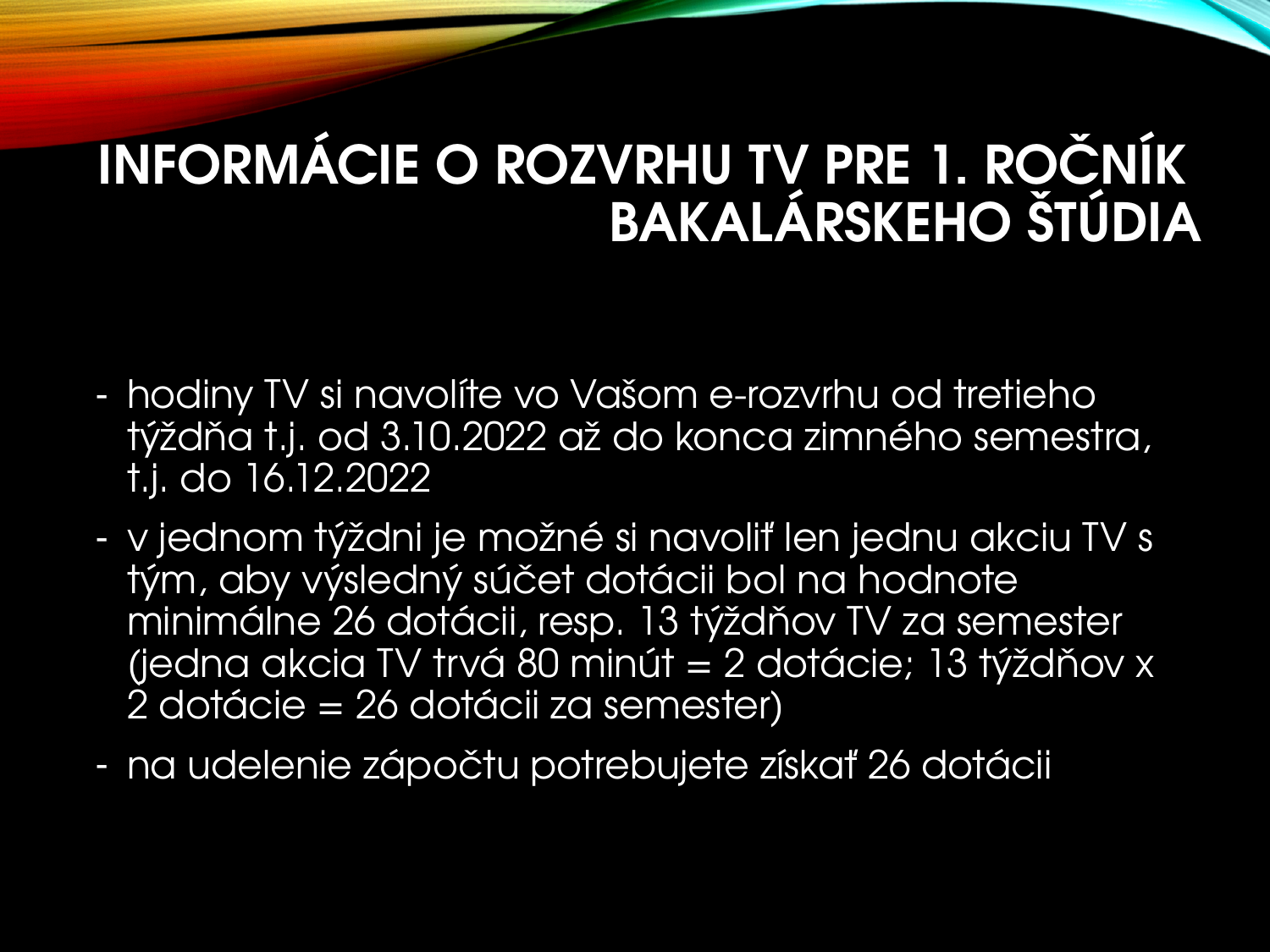

# Informácie o Rozvrhu TV pre 1. ročník bakalárskeho štúdia

hodiny TV si navolíte vo Vašom e-rozvrhu od tretieho týždňa t.j. od 3.10.2022 až do konca zimného semestra, t.j. do 16.12.2022
v jednom týždni je možné si navoliť len jednu akciu TV s tým, aby výsledný súčet dotácii bol na hodnote minimálne 26 dotácii, resp. 13 týždňov TV za semester (jedna akcia TV trvá 80 minút = 2 dotácie; 13 týždňov x 2 dotácie = 26 dotácii za semester)
na udelenie zápočtu potrebujete získať 26 dotácii